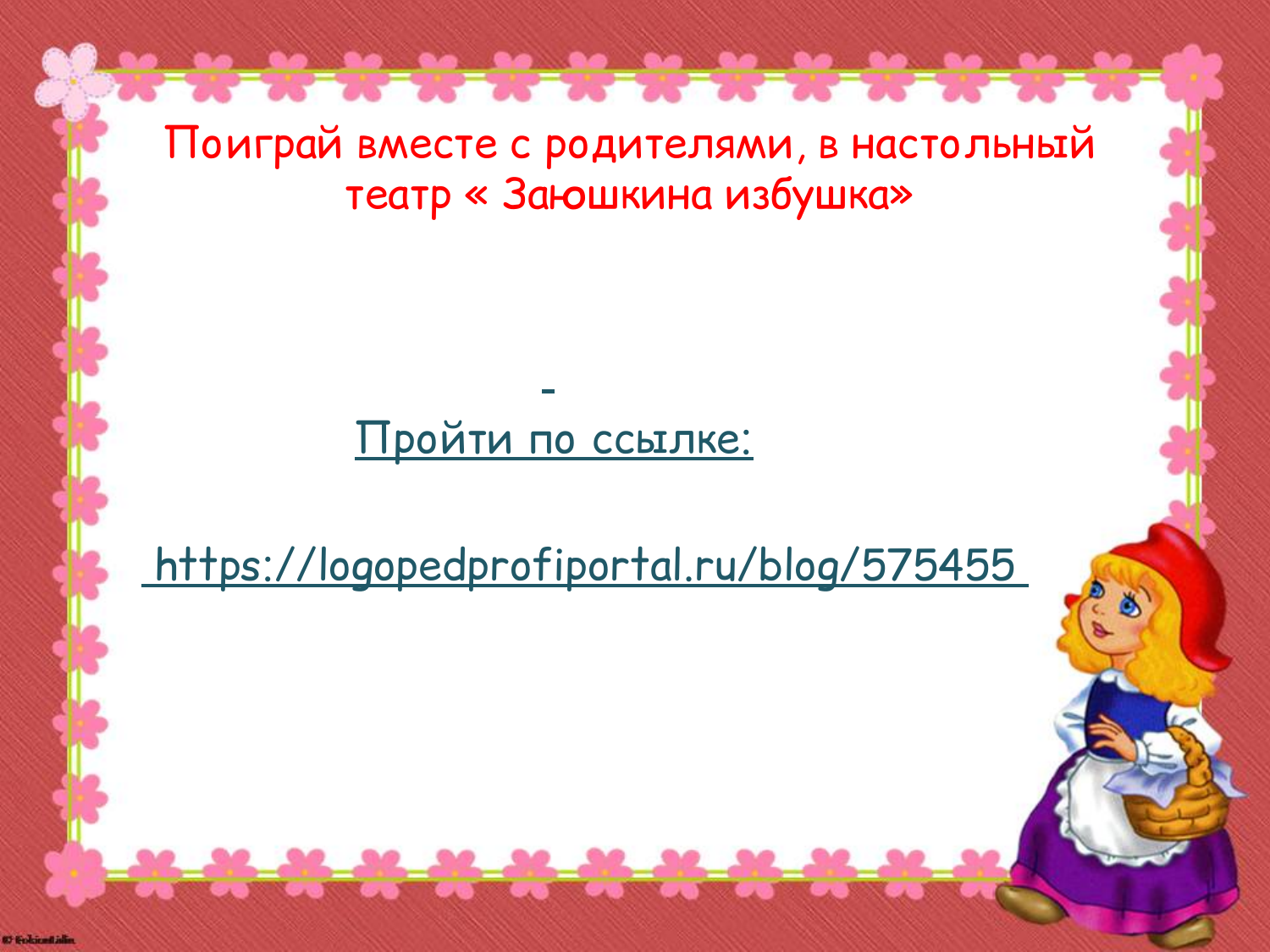

# Поиграй вместе с родителями, в настольный театр « Заюшкина избушка»

Пройти по ссылке:

 https://logopedprofiportal.ru/blog/575455